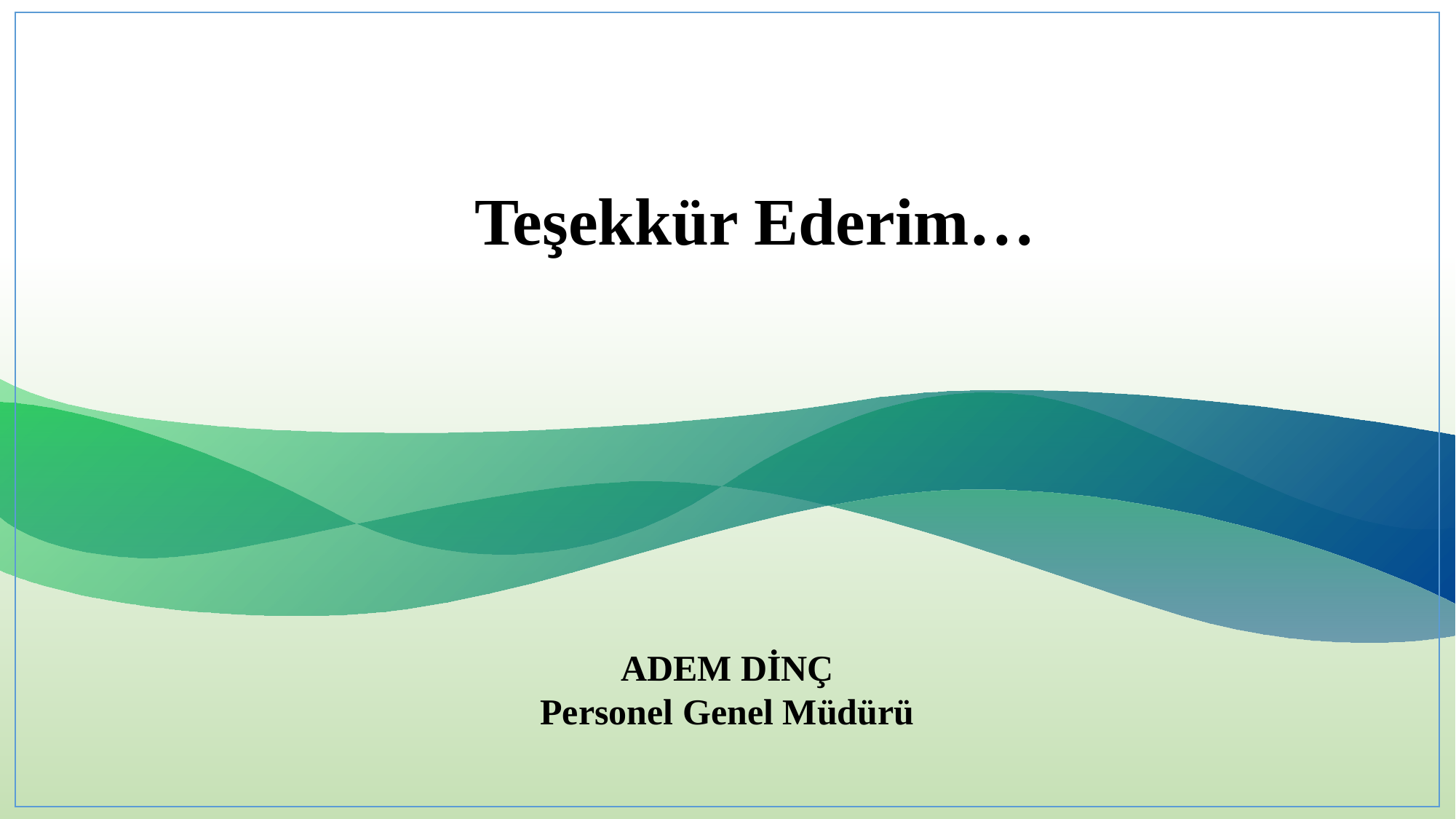

Teşekkür Ederim…

ADEM DİNÇ
Personel Genel Müdürü